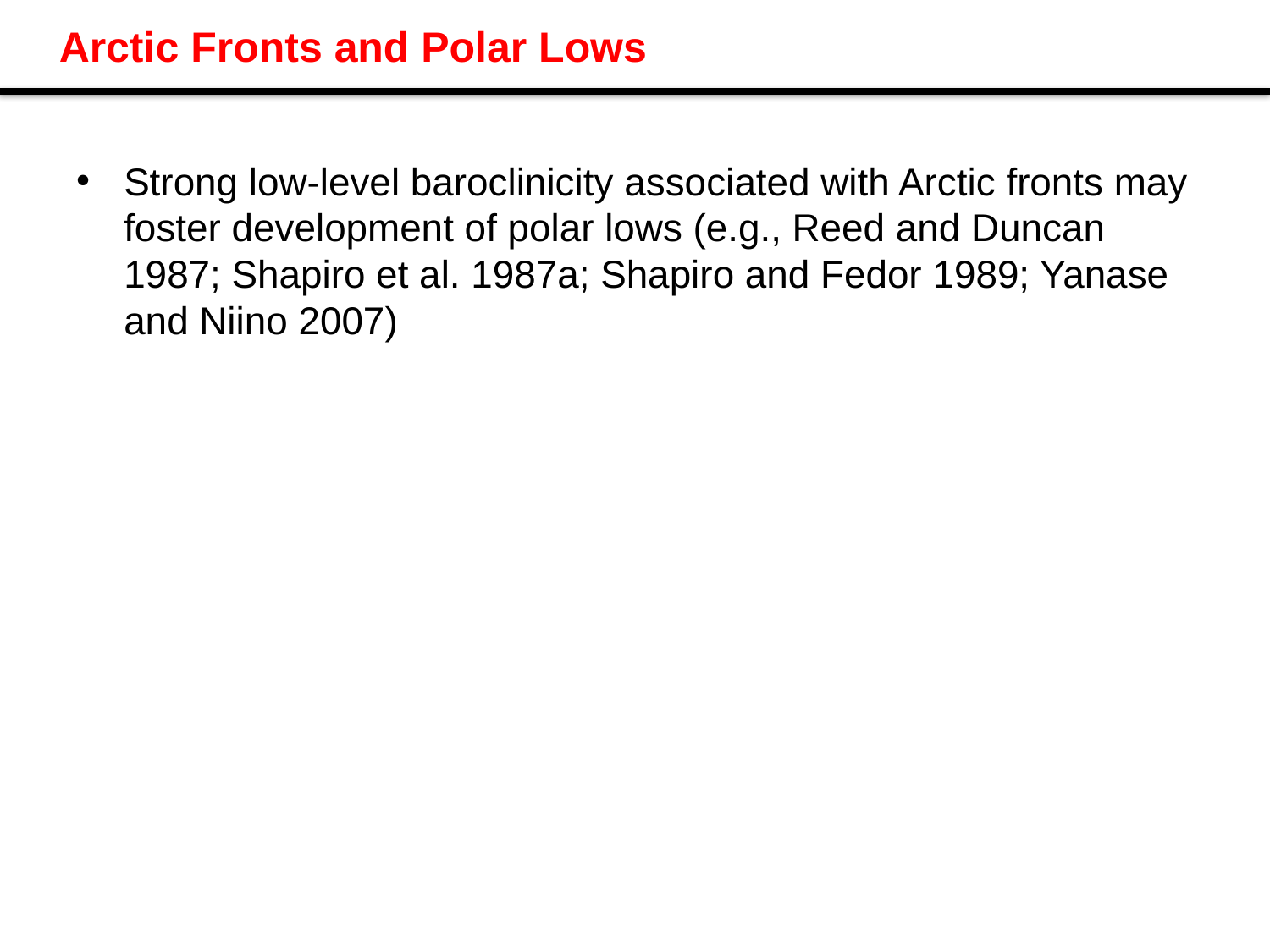

# Arctic Fronts and Polar Lows
Strong low-level baroclinicity associated with Arctic fronts may foster development of polar lows (e.g., Reed and Duncan 1987; Shapiro et al. 1987a; Shapiro and Fedor 1989; Yanase and Niino 2007)